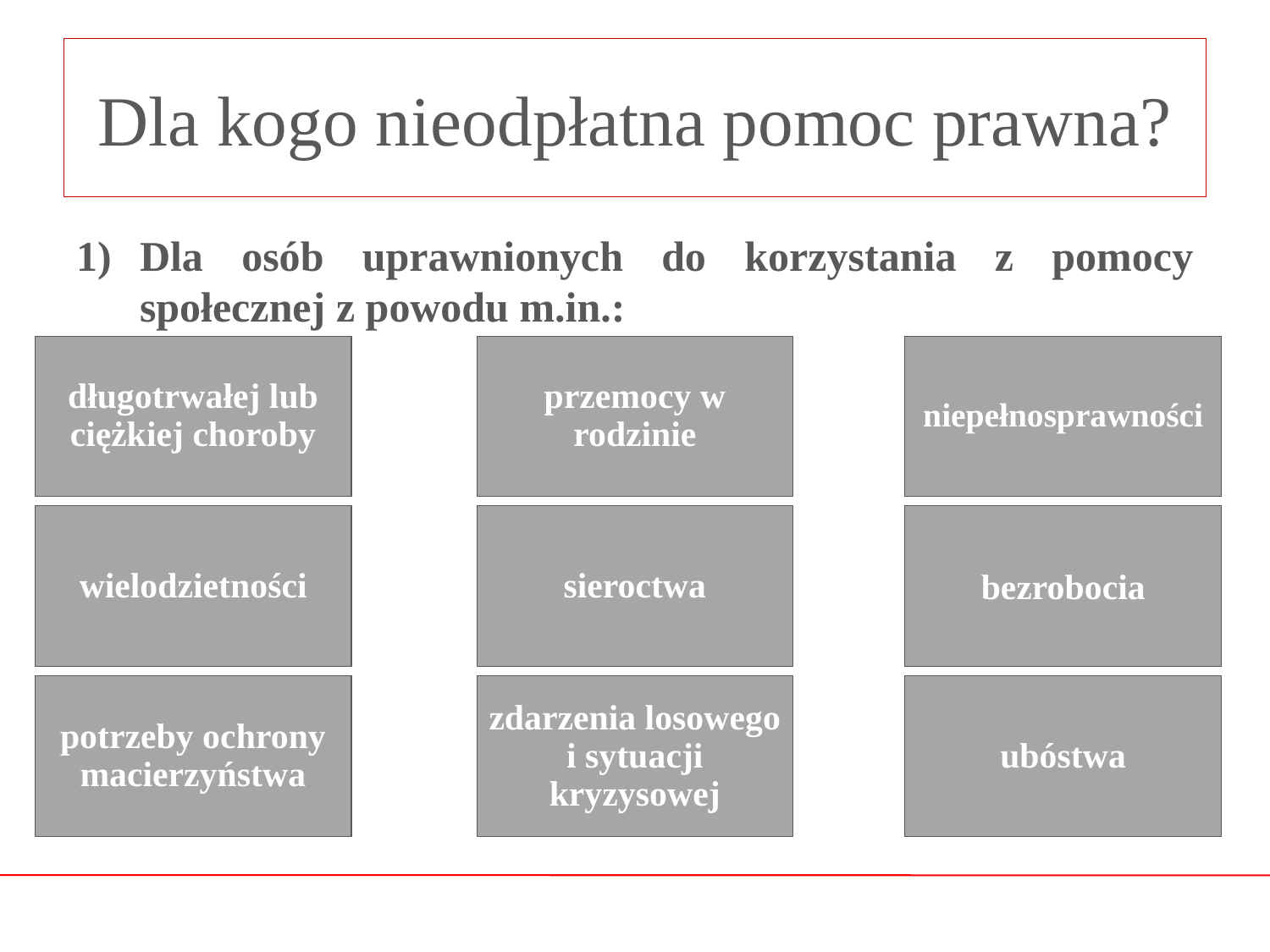

# Dla kogo nieodpłatna pomoc prawna?
Dla osób uprawnionych do korzystania z pomocy społecznej z powodu m.in.:

ubóstwa
długotrwałej lub ciężkiej choroby
przemocy w rodzinie
potrzeby ochrony macierzyństwa
niepełnosprawności

bezrobocia

wielodzietności
zdarzenia losowego i sytuacji kryzysowej
sieroctwa